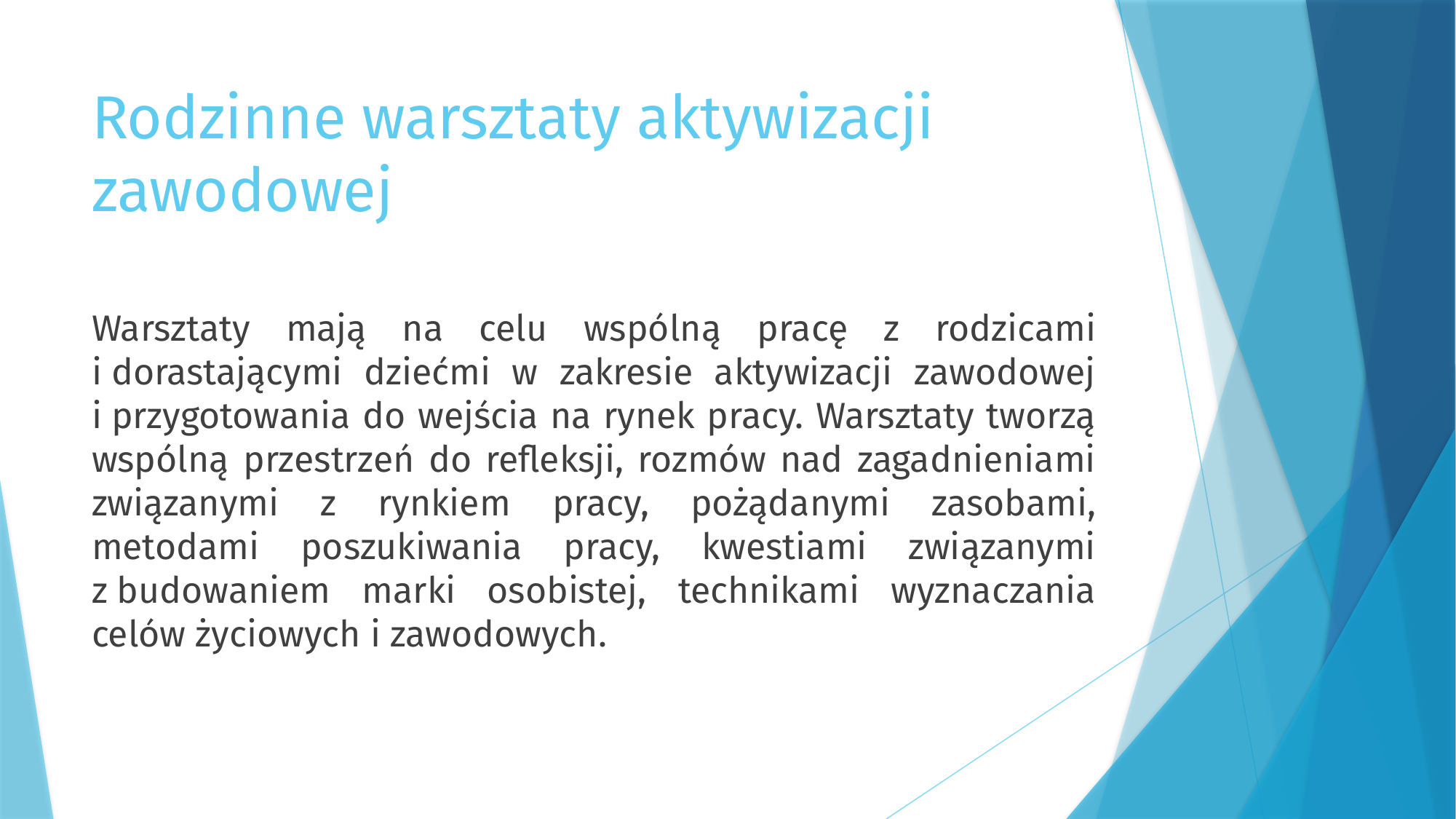

# Rodzinne warsztaty aktywizacji zawodowej
Warsztaty mają na celu wspólną pracę z rodzicami i dorastającymi dziećmi w zakresie aktywizacji zawodowej i przygotowania do wejścia na rynek pracy. Warsztaty tworzą wspólną przestrzeń do refleksji, rozmów nad zagadnieniami związanymi z rynkiem pracy, pożądanymi zasobami, metodami poszukiwania pracy, kwestiami związanymi z budowaniem marki osobistej, technikami wyznaczania celów życiowych i zawodowych.